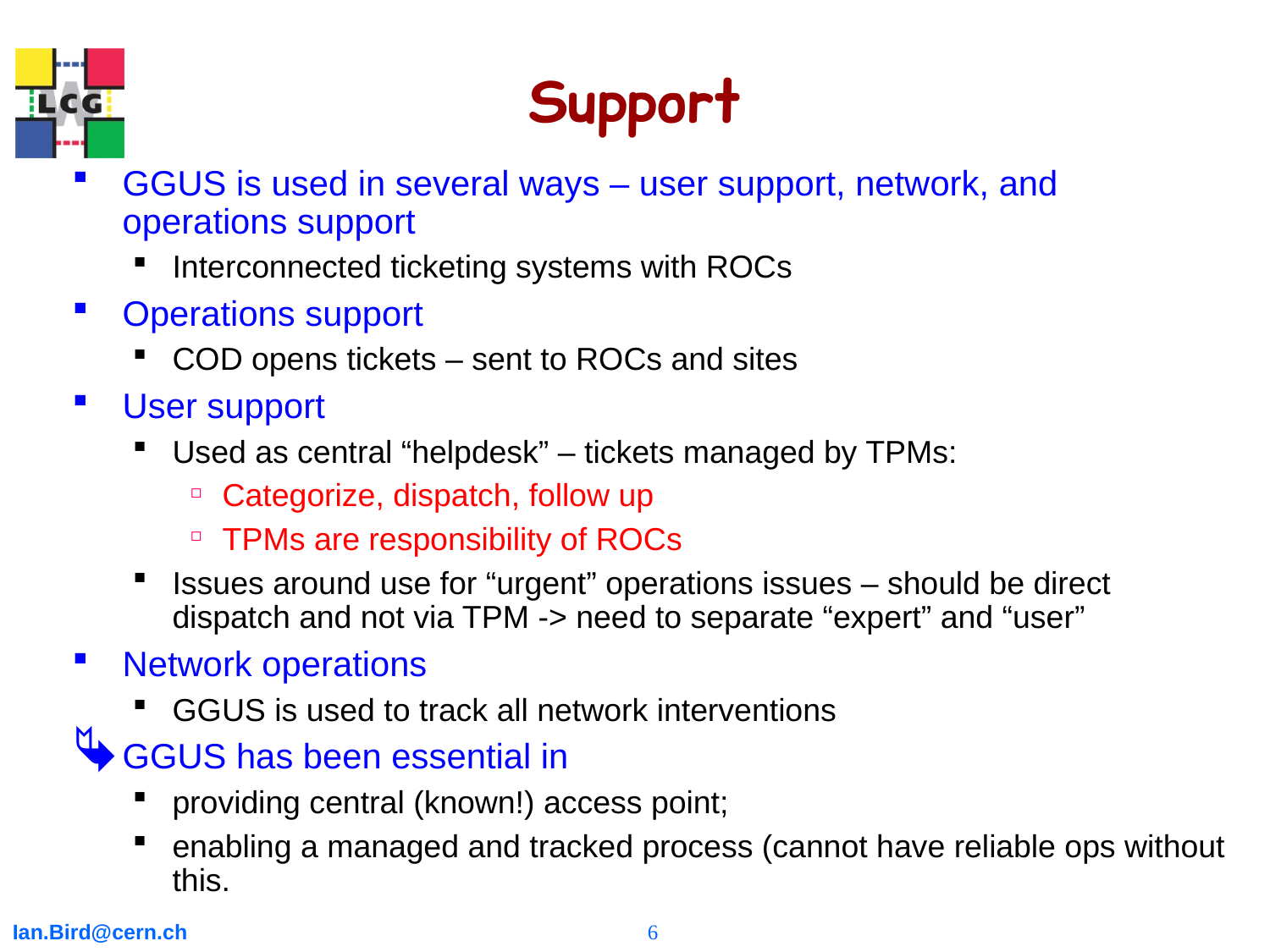

# Support
GGUS is used in several ways – user support, network, and operations support
Interconnected ticketing systems with ROCs
Operations support
COD opens tickets – sent to ROCs and sites
User support
Used as central “helpdesk” – tickets managed by TPMs:
Categorize, dispatch, follow up
TPMs are responsibility of ROCs
Issues around use for “urgent” operations issues – should be direct dispatch and not via TPM -> need to separate “expert” and “user”
Network operations
GGUS is used to track all network interventions
GGUS has been essential in
providing central (known!) access point;
enabling a managed and tracked process (cannot have reliable ops without this.